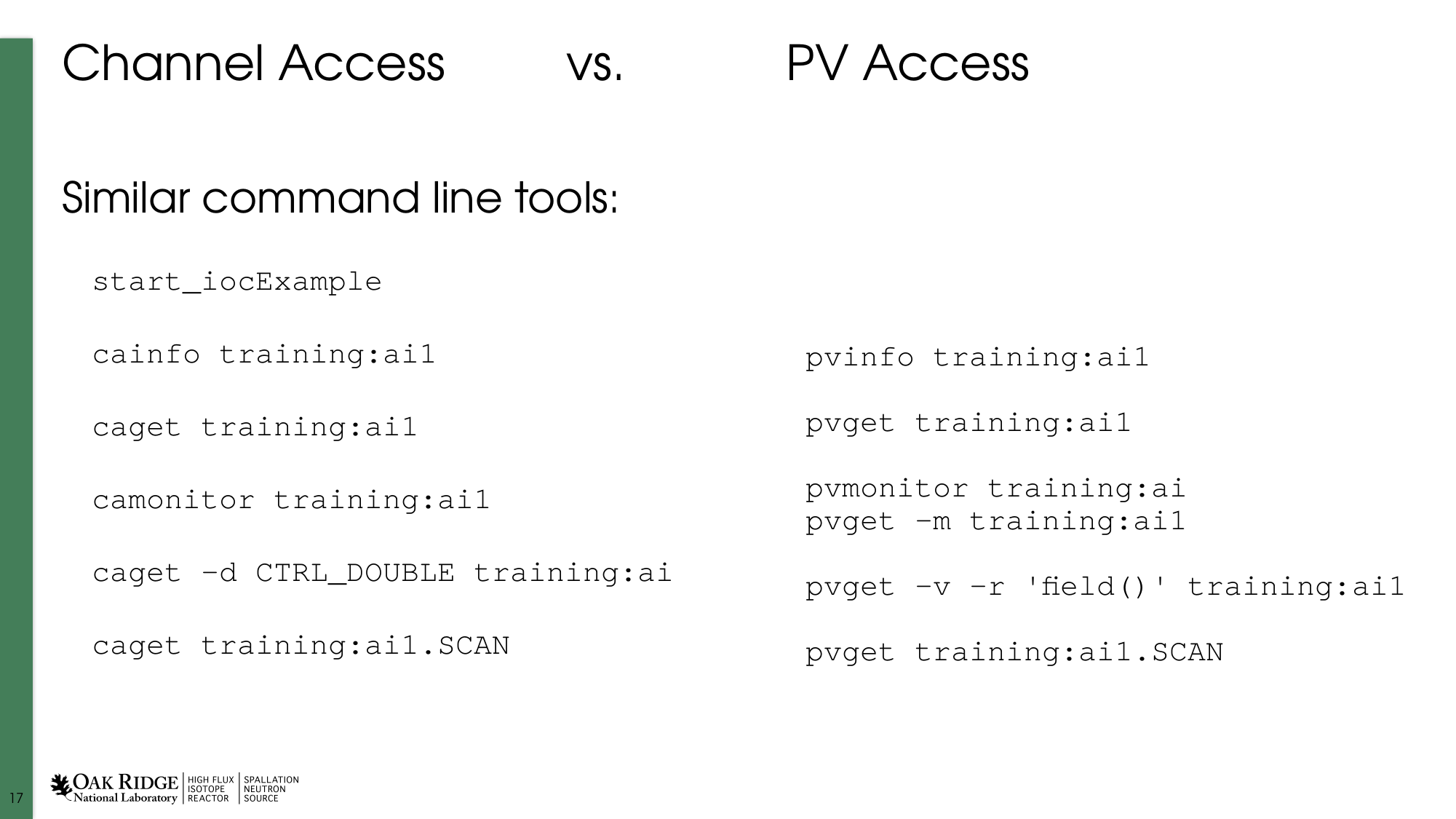

# Channel Access         vs.            PV Access
Similar command line tools:
﻿start_iocExample

cainfo training:ai1

caget training:ai1

camonitor training:ai1

caget –d CTRL_DOUBLE training:ai

caget training:ai1.SCAN

pvinfo training:ai1

pvget training:ai1
pvmonitor training:ai
pvget –m training:ai1
pvget –v -r 'field()' training:ai1

pvget training:ai1.SCAN